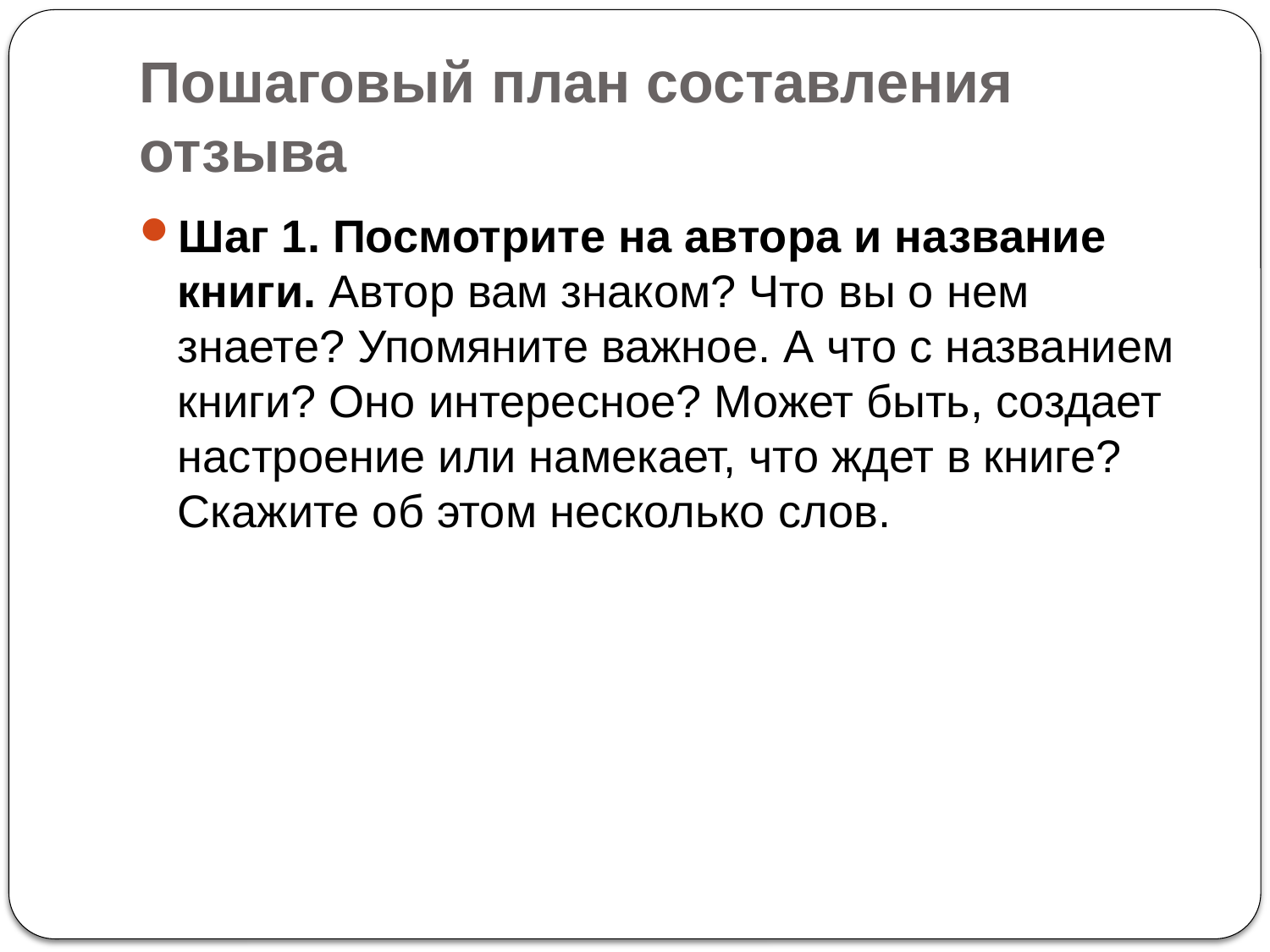

# Пошаговый план составления отзыва
Шаг 1. Посмотрите на автора и название книги. Автор вам знаком? Что вы о нем знаете? Упомяните важное. А что с названием книги? Оно интересное? Может быть, создает настроение или намекает, что ждет в книге? Скажите об этом несколько слов.